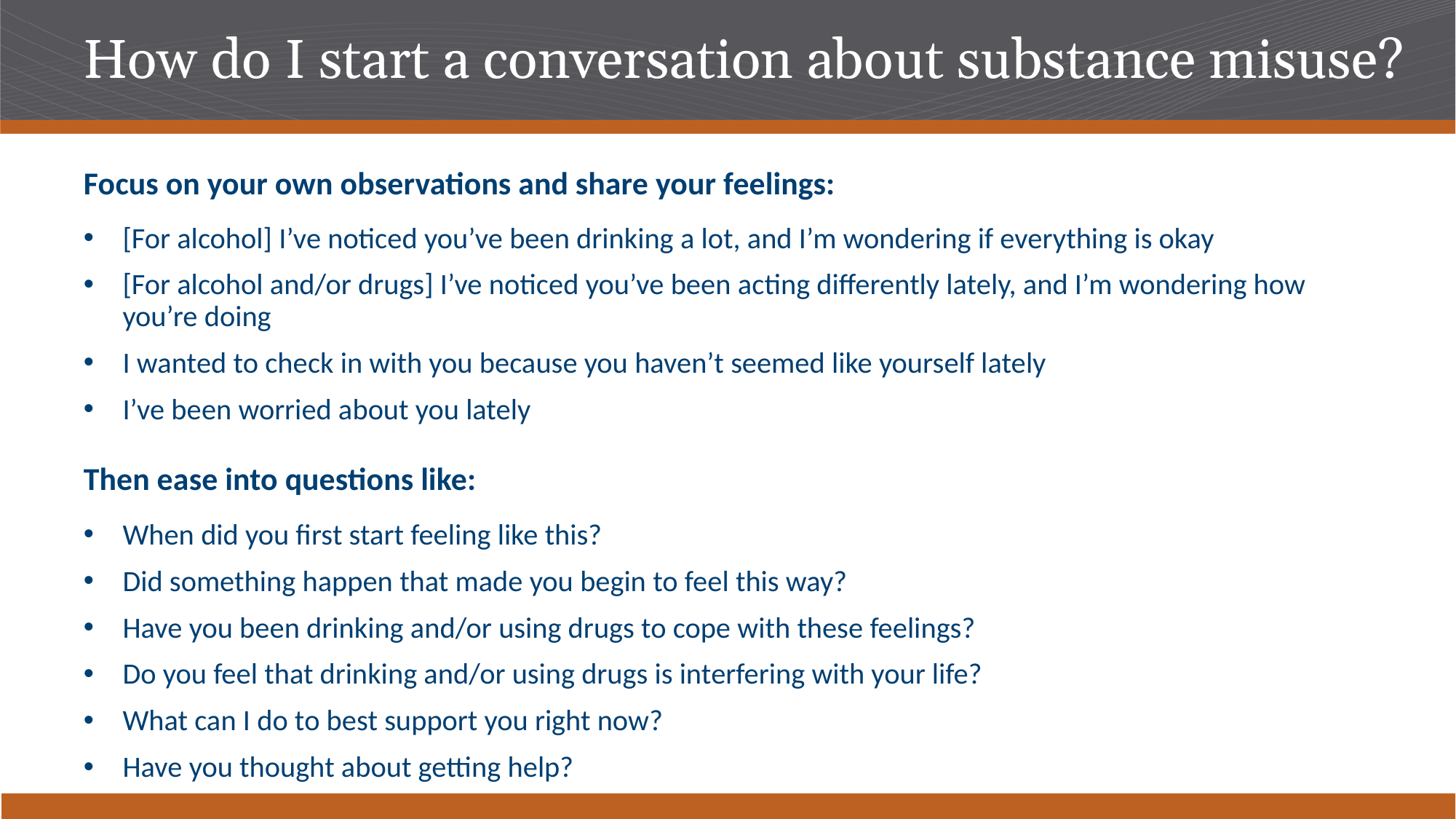

# How do I start a conversation about substance misuse?
Focus on your own observations and share your feelings:
[For alcohol] I’ve noticed you’ve been drinking a lot, and I’m wondering if everything is okay
[For alcohol and/or drugs] I’ve noticed you’ve been acting differently lately, and I’m wondering how you’re doing
I wanted to check in with you because you haven’t seemed like yourself lately
I’ve been worried about you lately
Then ease into questions like:
When did you first start feeling like this?
Did something happen that made you begin to feel this way?
Have you been drinking and/or using drugs to cope with these feelings?
Do you feel that drinking and/or using drugs is interfering with your life?
What can I do to best support you right now?
Have you thought about getting help?